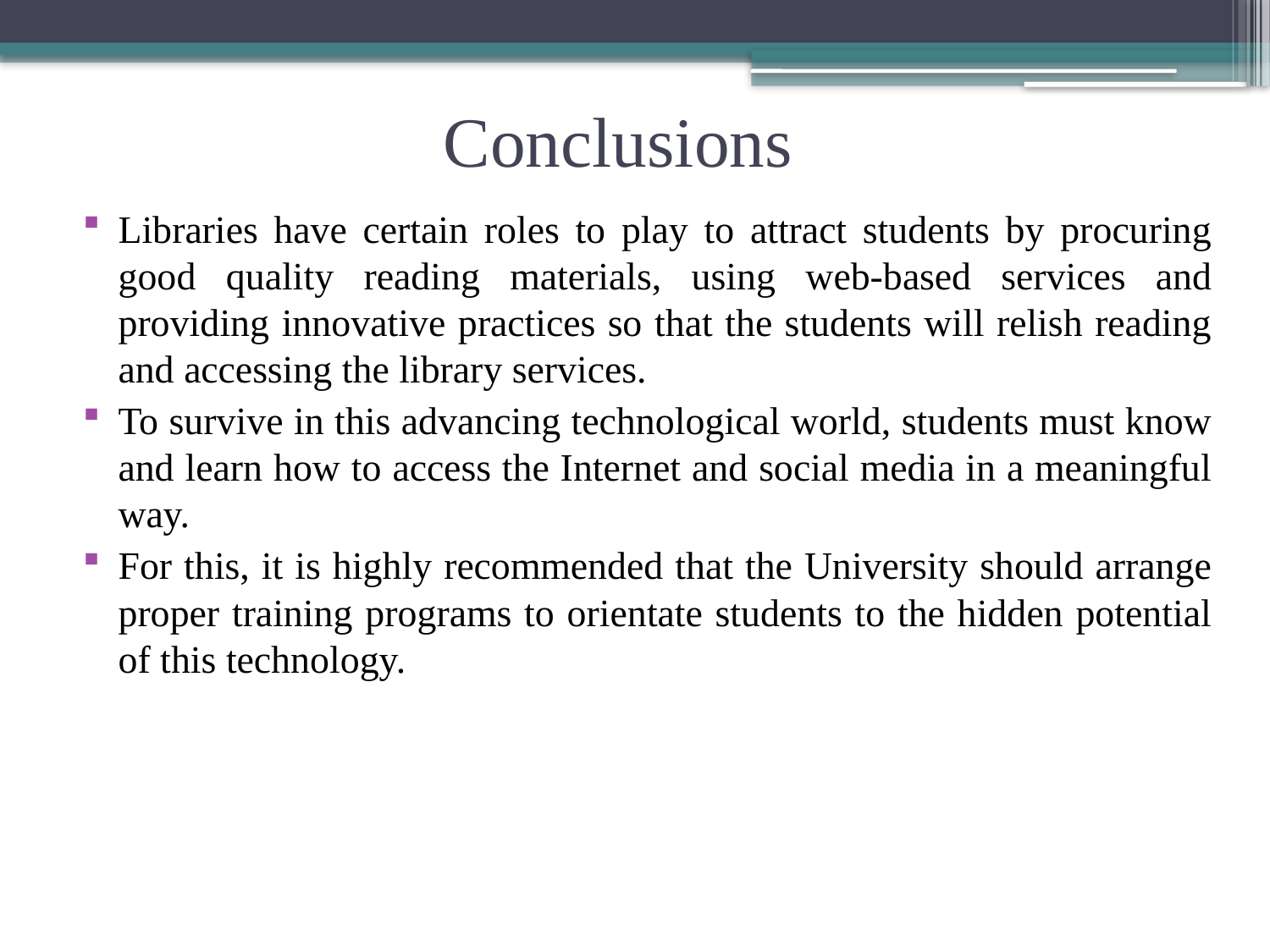

# Conclusions
Libraries have certain roles to play to attract students by procuring good quality reading materials, using web-based services and providing innovative practices so that the students will relish reading and accessing the library services.
To survive in this advancing technological world, students must know and learn how to access the Internet and social media in a meaningful way.
For this, it is highly recommended that the University should arrange proper training programs to orientate students to the hidden potential of this technology.